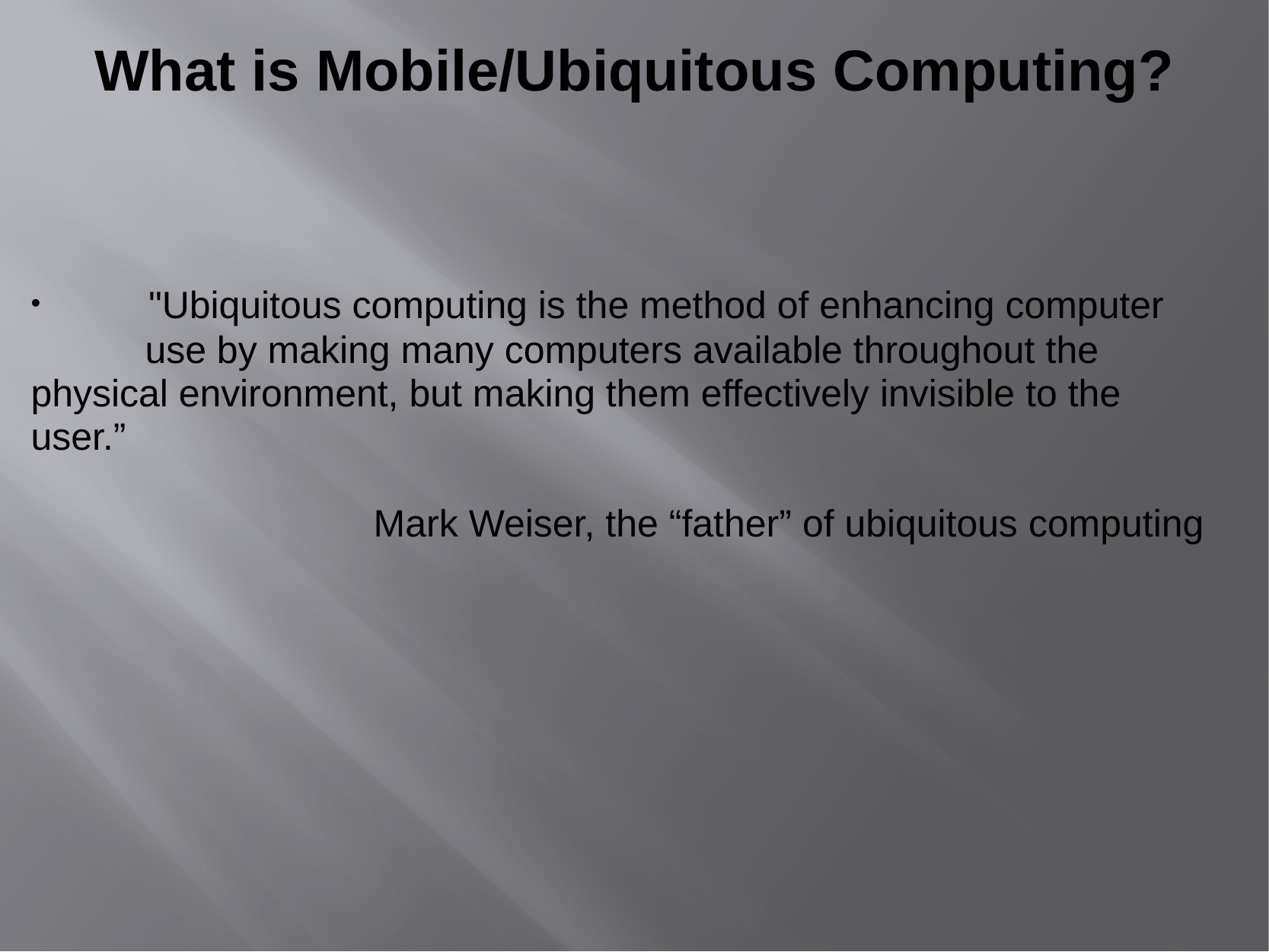

# What is Mobile/Ubiquitous Computing?

         "Ubiquitous computing is the method of enhancing computer 	use by making many computers available throughout the 	physical environment, but making them effectively invisible to the 	user.”

			Mark Weiser, the “father” of ubiquitous computing